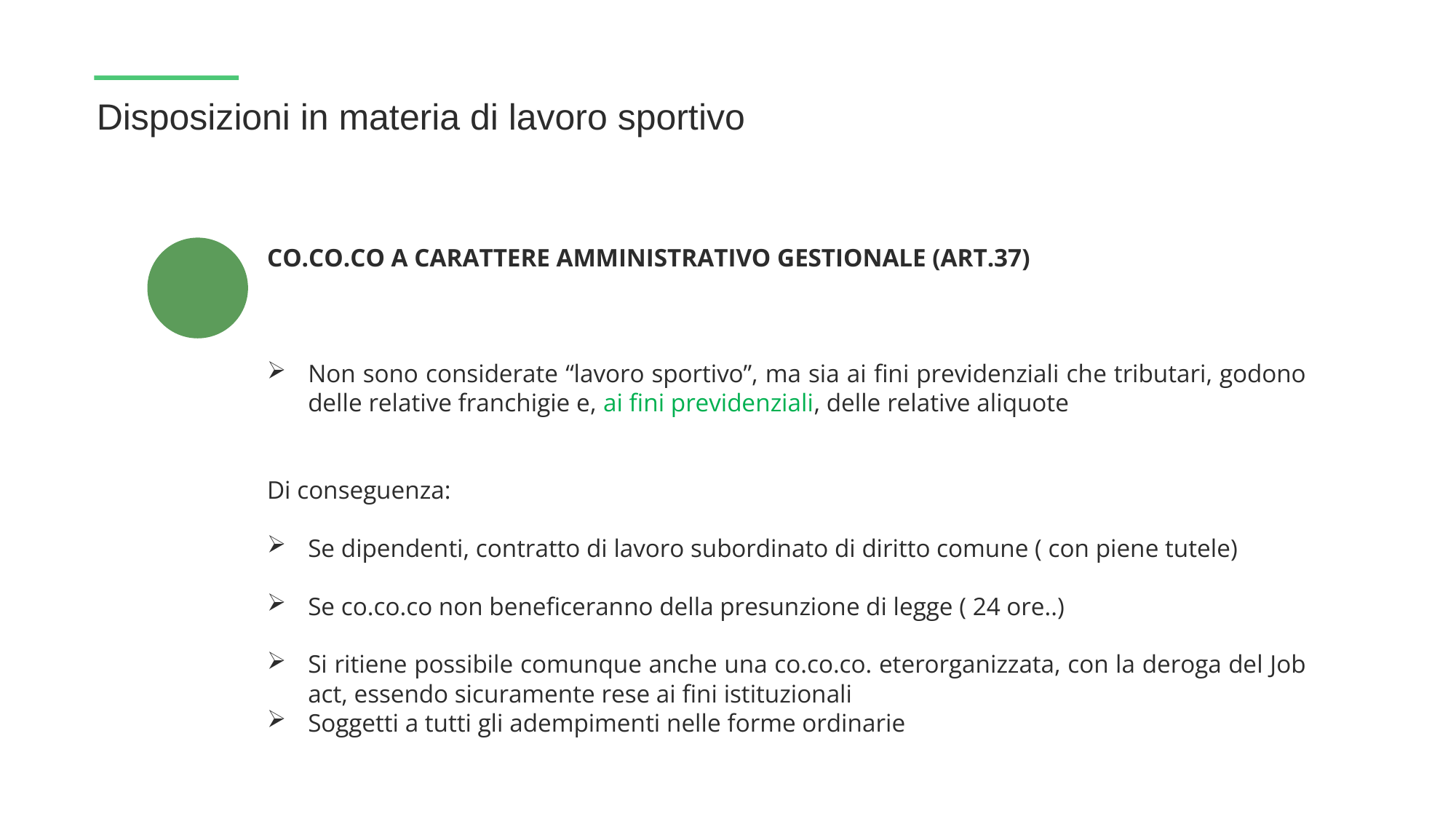

Disposizioni in materia di lavoro sportivo

CO.CO.CO A CARATTERE AMMINISTRATIVO GESTIONALE (ART.37)

Non sono considerate “lavoro sportivo”, ma sia ai fini previdenziali che tributari, godono delle relative franchigie e, ai fini previdenziali, delle relative aliquote

Di conseguenza:

Se dipendenti, contratto di lavoro subordinato di diritto comune ( con piene tutele)

Se co.co.co non beneficeranno della presunzione di legge ( 24 ore..)

Si ritiene possibile comunque anche una co.co.co. eterorganizzata, con la deroga del Job act, essendo sicuramente rese ai fini istituzionali
Soggetti a tutti gli adempimenti nelle forme ordinarie

 ”